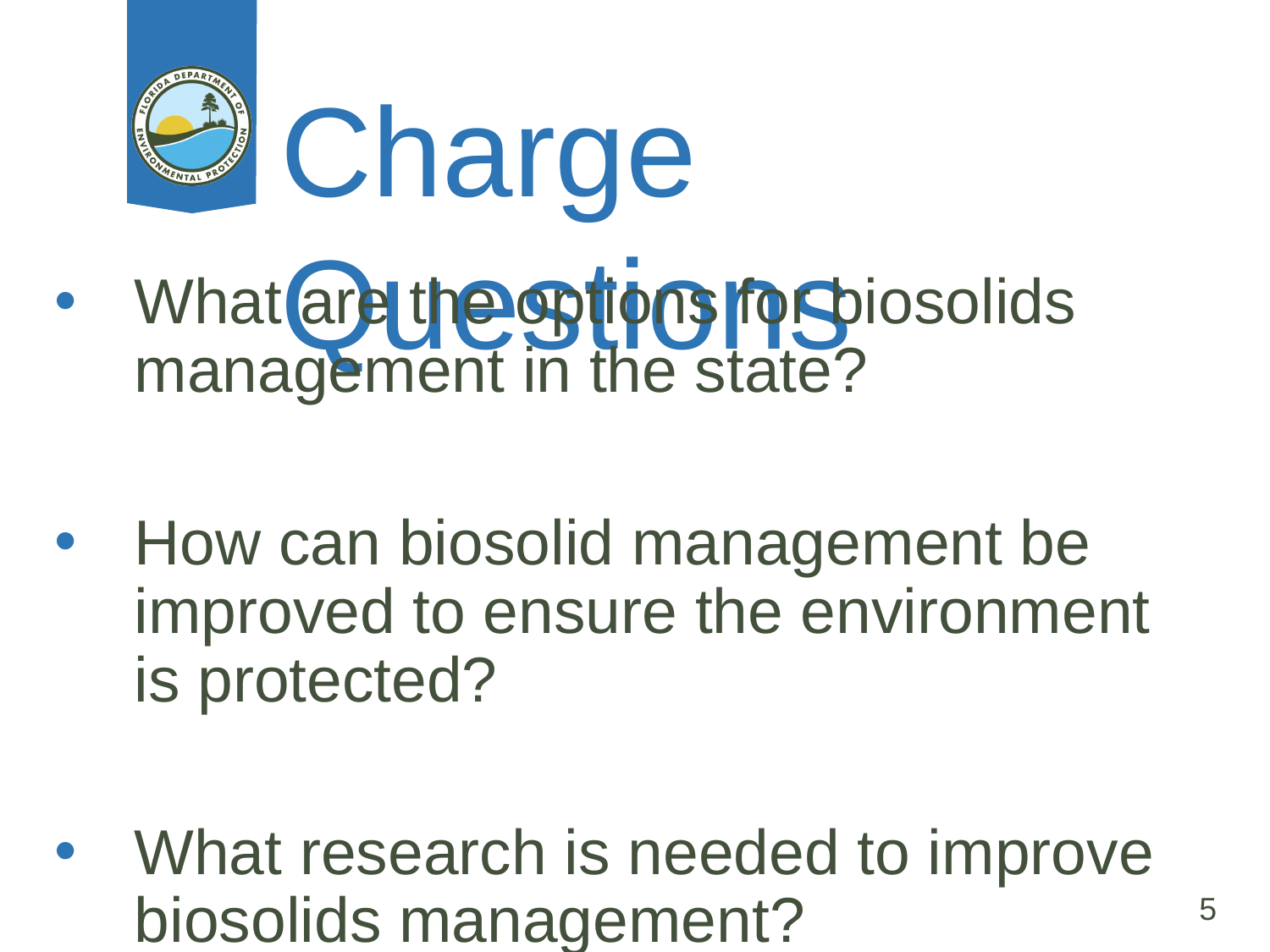

# Charge Questions
What are the options for biosolids management in the state?

How can biosolid management be improved to ensure the environment is protected?

What research is needed to improve biosolids management?